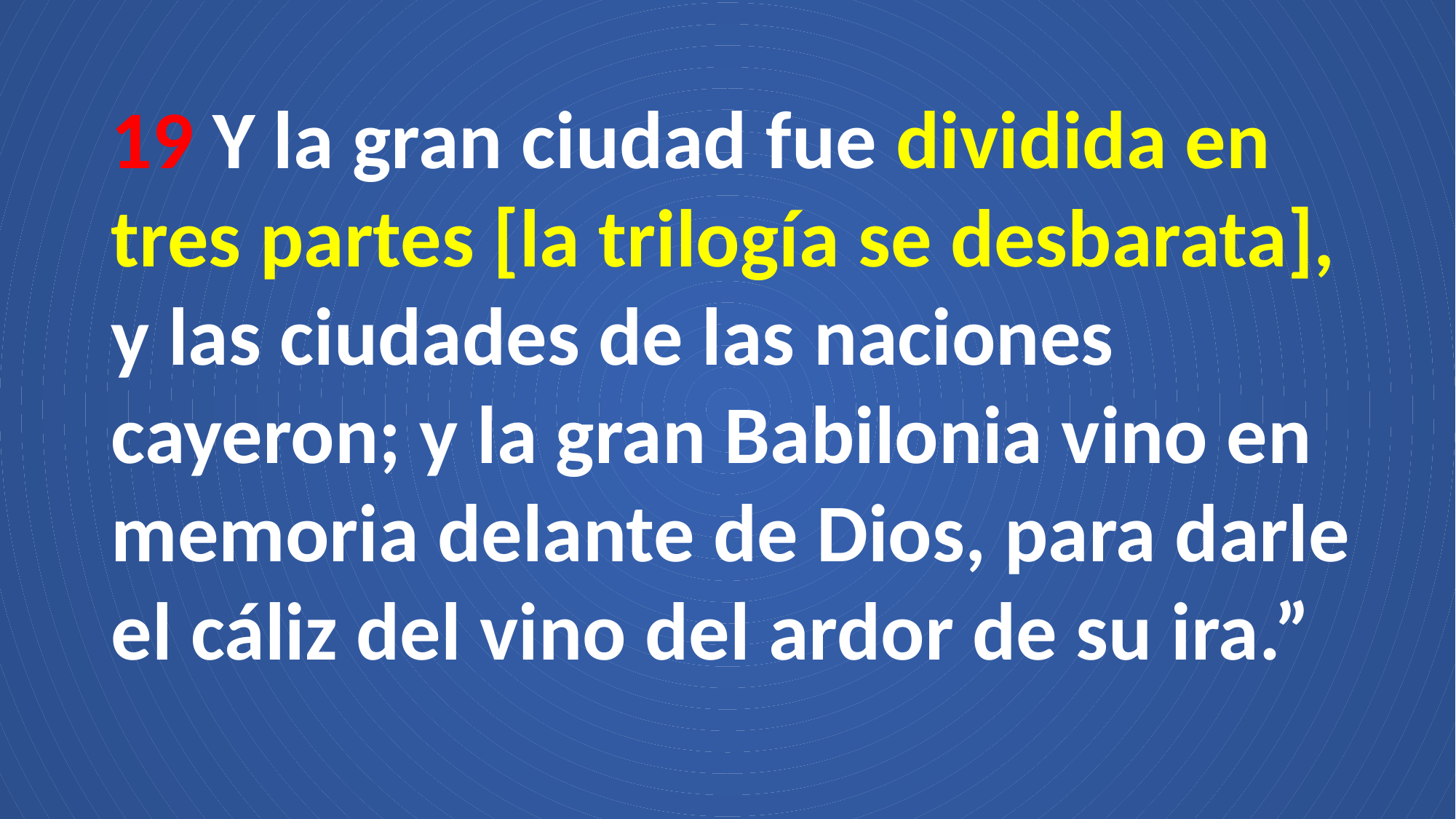

19 Y la gran ciudad fue dividida en tres partes [la trilogía se desbarata], y las ciudades de las naciones cayeron; y la gran Babilonia vino en memoria delante de Dios, para darle el cáliz del vino del ardor de su ira.”